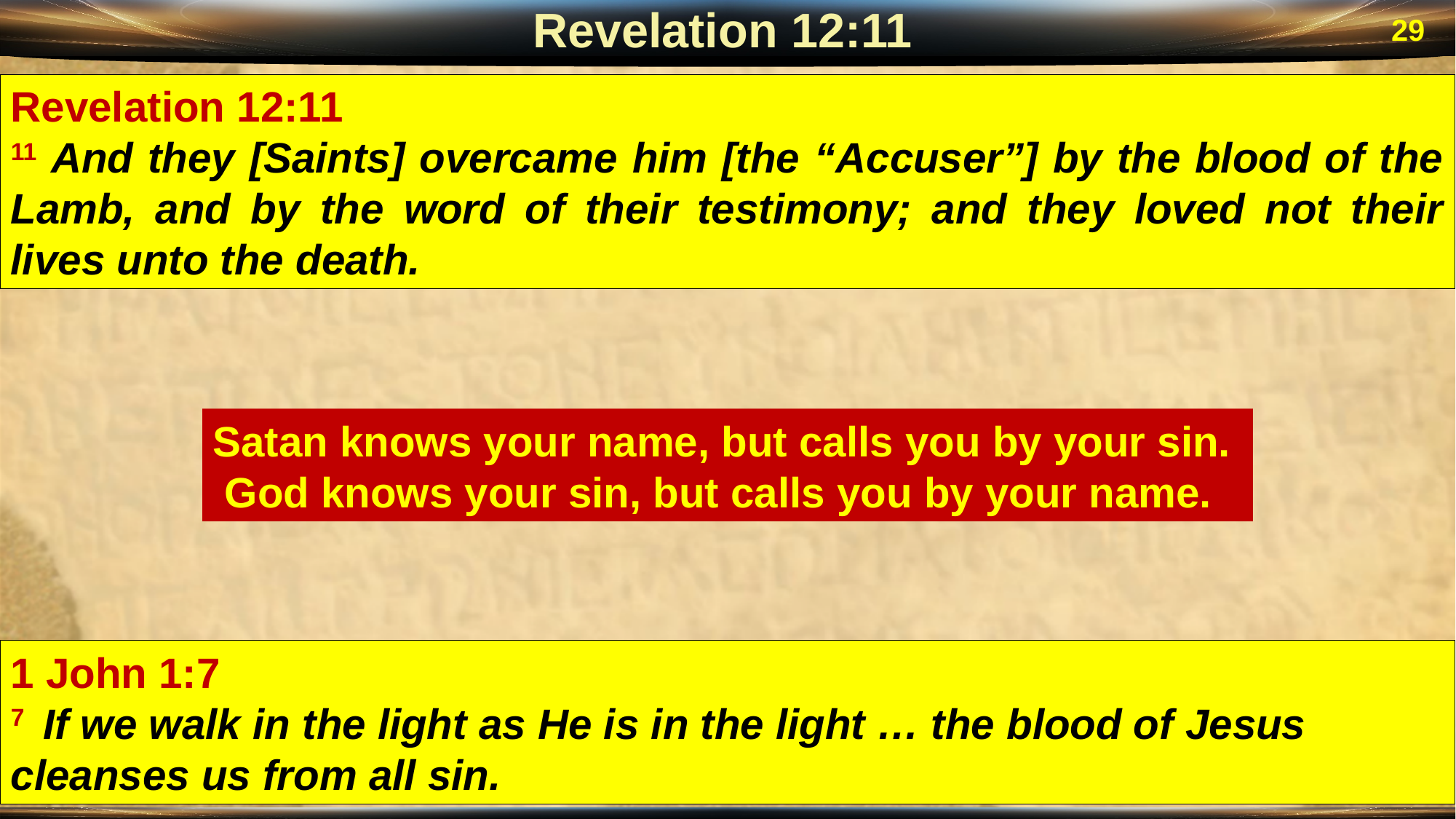

Revelation 12:11

29
Revelation 12:11
11 And they [Saints] overcame him [the “Accuser”] by the blood of the Lamb, and by the word of their testimony; and they loved not their lives unto the death.
Satan knows your name, but calls you by your sin.  God knows your sin, but calls you by your name.
1 John 1:7
7  If we walk in the light as He is in the light … the blood of Jesus cleanses us from all sin.